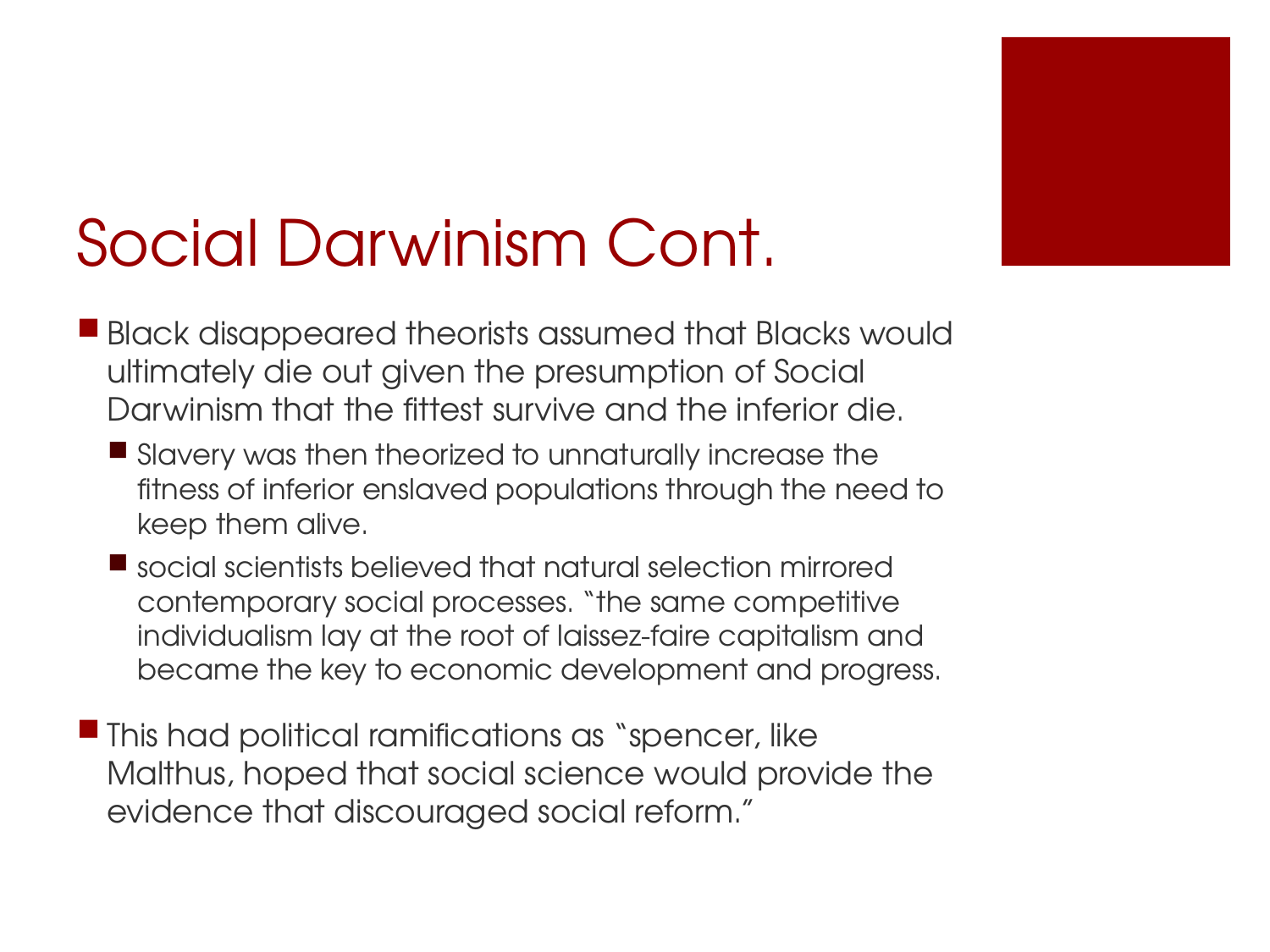

# Social Darwinism Cont.
Black disappeared theorists assumed that Blacks would ultimately die out given the presumption of Social Darwinism that the fittest survive and the inferior die.
Slavery was then theorized to unnaturally increase the fitness of inferior enslaved populations through the need to keep them alive.
social scientists believed that natural selection mirrored contemporary social processes. “the same competitive individualism lay at the root of laissez-faire capitalism and became the key to economic development and progress.
This had political ramifications as “spencer, like Malthus, hoped that social science would provide the evidence that discouraged social reform.”